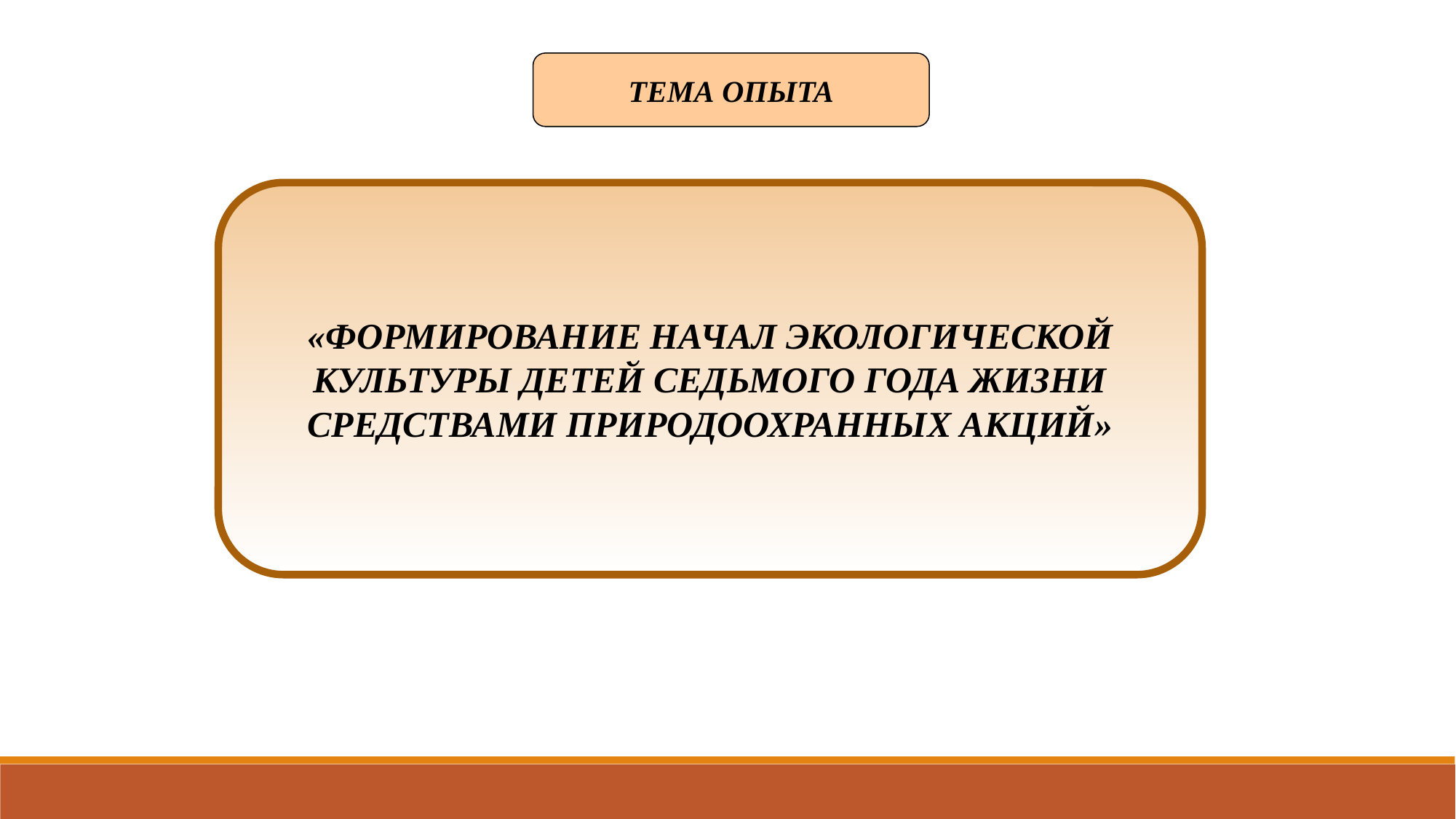

ТЕМА ОПЫТА
«ФОРМИРОВАНИЕ НАЧАЛ ЭКОЛОГИЧЕСКОЙ КУЛЬТУРЫ ДЕТЕЙ СЕДЬМОГО ГОДА ЖИЗНИ СРЕДСТВАМИ ПРИРОДООХРАННЫХ АКЦИЙ»